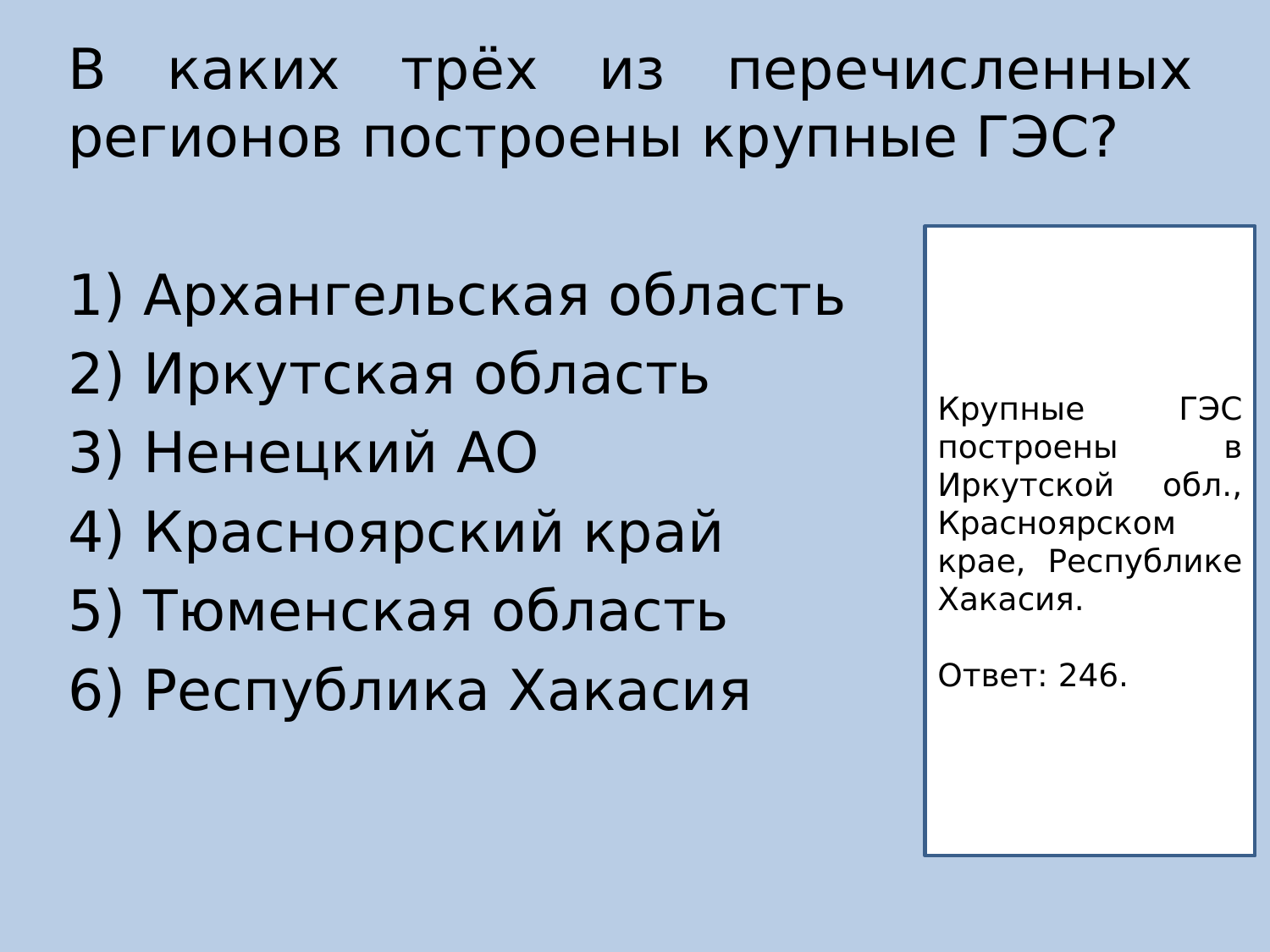

В каких трёх из перечисленных регионов построены крупные ГЭС?

1) Архангельская область
2) Иркутская область
3) Ненецкий АО
4) Красноярский край
5) Тюменская область
6) Республика Хакасия

Крупные ГЭС построены в Иркутской обл., Красноярском крае, Республике Хакасия.

Ответ: 246.